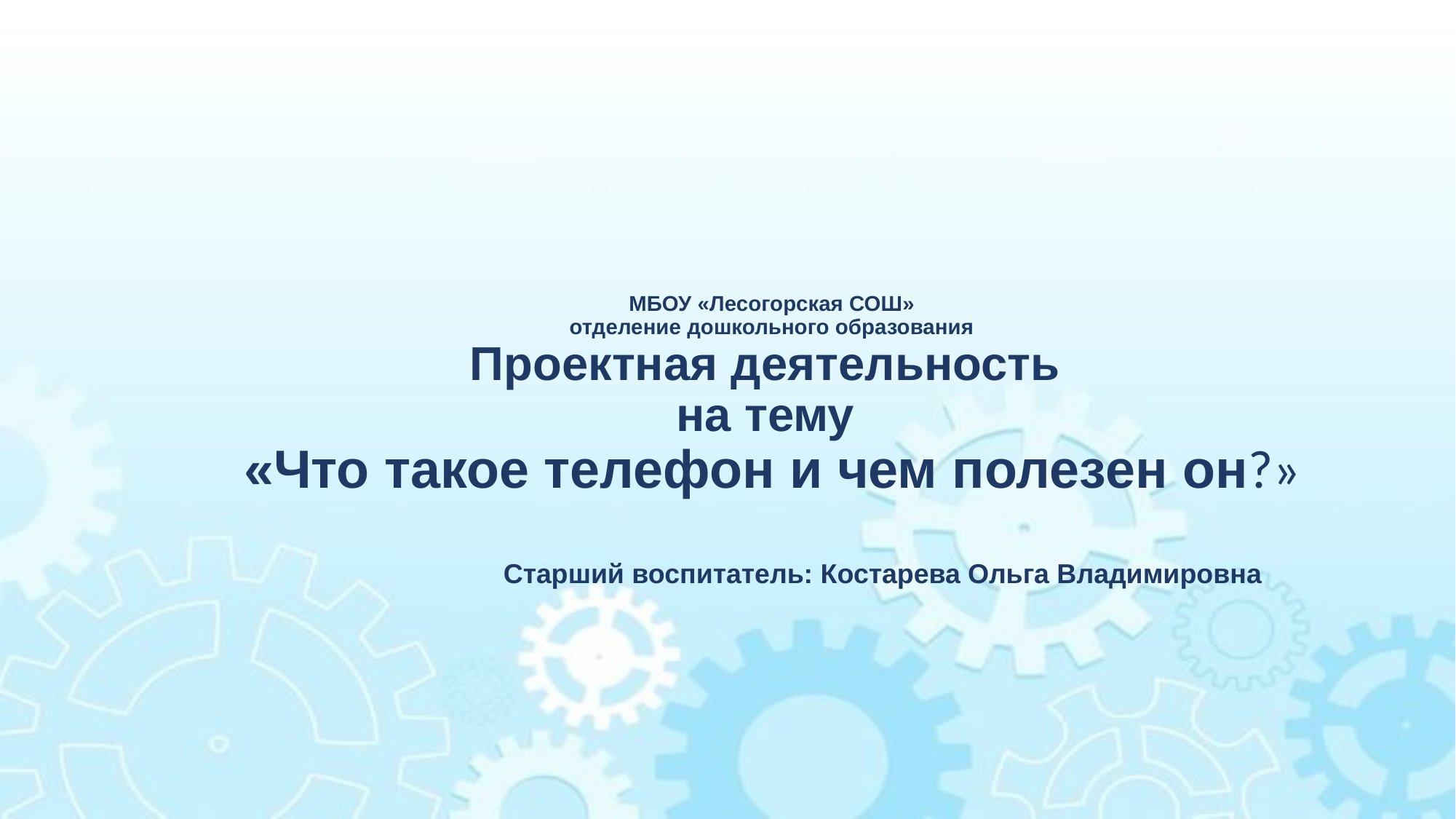

# МБОУ «Лесогорская СОШ» отделение дошкольного образования Проектная деятельность на тему «Что такое телефон и чем полезен он?»
Старший воспитатель: Костарева Ольга Владимировна